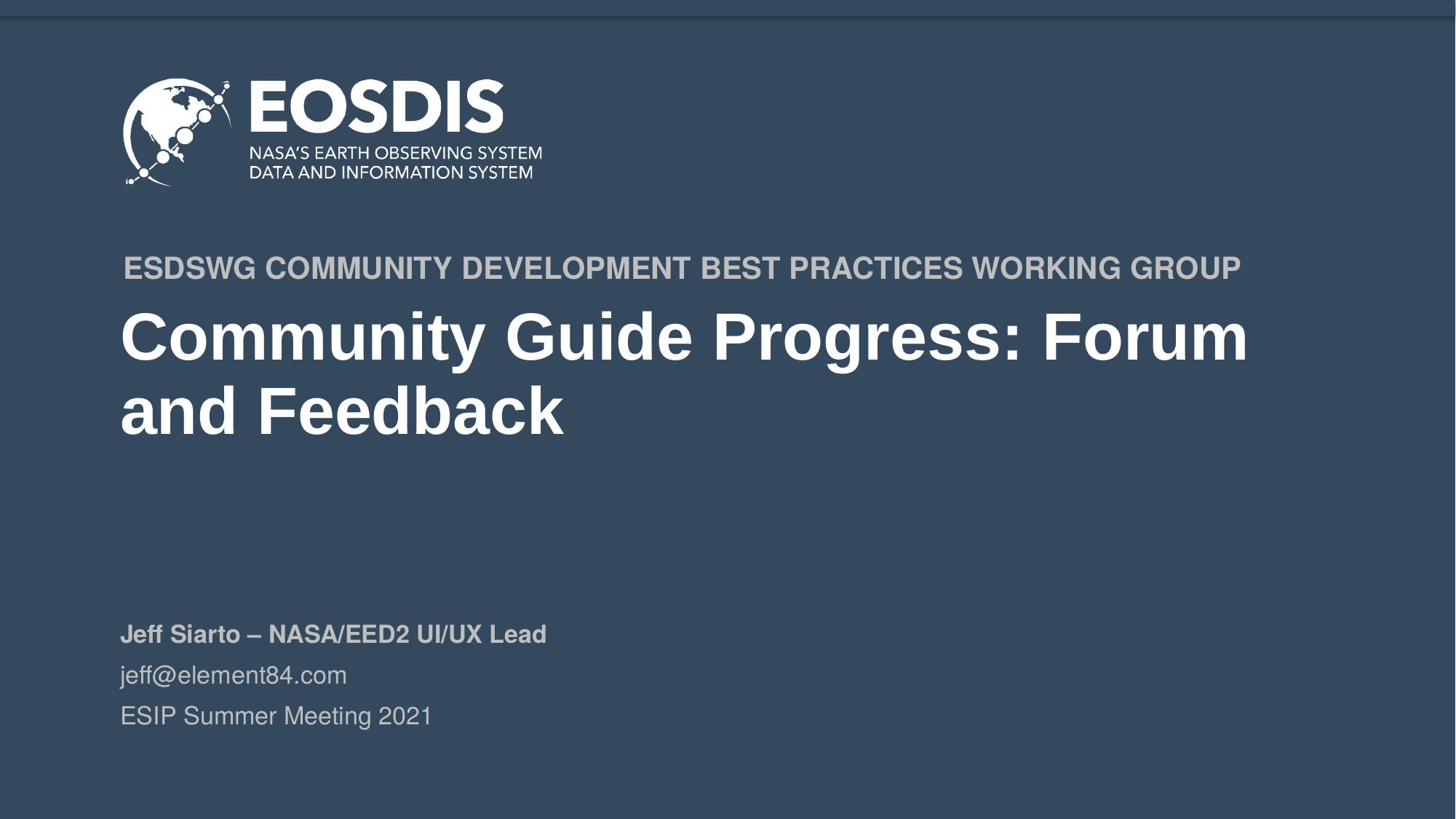

ESDSWG COMMUNITY DEVELOPMENT BEST PRACTICES WORKING GROUP
# Community Guide Progress: Forum and Feedback
Jeff Siarto – NASA/EED2 UI/UX Lead
jeff@element84.com
ESIP Summer Meeting 2021